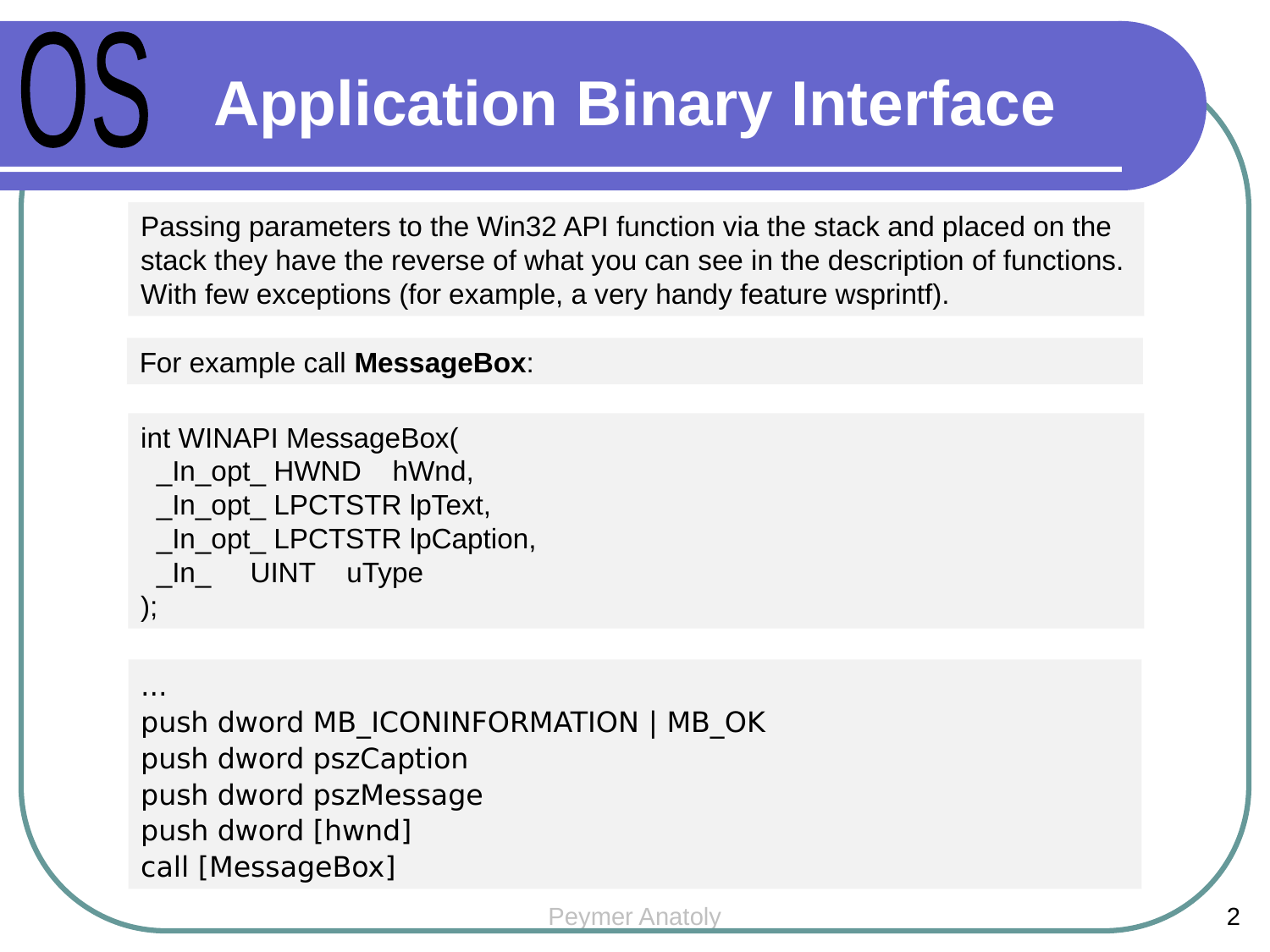

OS
Application Binary Interface

Passing parameters to the Win32 API function via the stack and placed on the stack they have the reverse of what you can see in the description of functions. With few exceptions (for example, a very handy feature wsprintf).
For example call MessageBox:
int WINAPI MessageBox(
  _In_opt_ HWND    hWnd,
  _In_opt_ LPCTSTR lpText,
  _In_opt_ LPCTSTR lpCaption,
  _In_     UINT    uType
);
...
push dword MB_ICONINFORMATION | MB_OK
push dword pszCaption
push dword pszMessage
push dword [hwnd]
call [MessageBox]
Peymer Anatoly
2